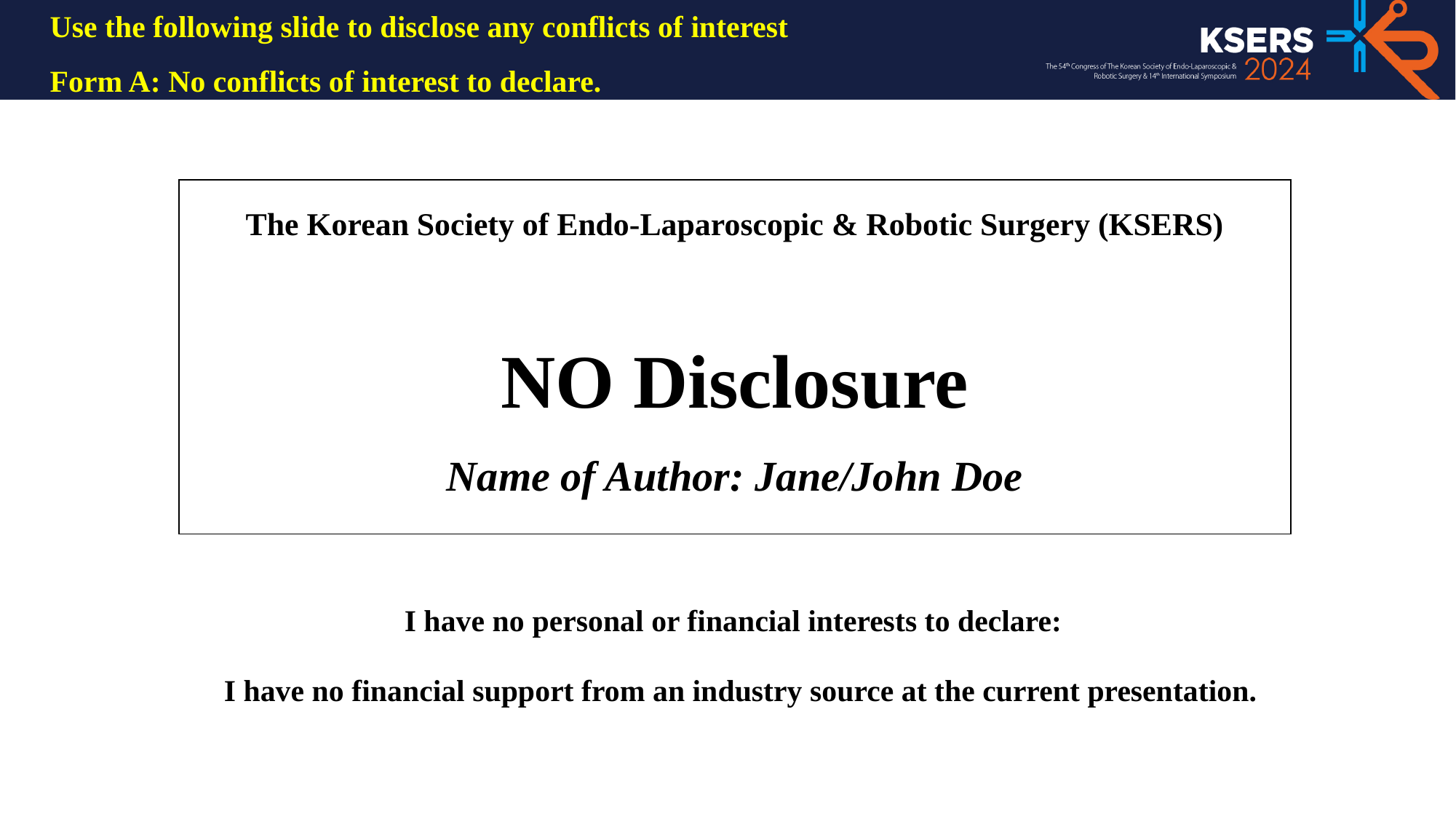

Use the following slide to disclose any conflicts of interest
Form A: No conflicts of interest to declare.
The Korean Society of Endo-Laparoscopic & Robotic Surgery (KSERS)
NO Disclosure
Name of Author: Jane/John Doe
I have no personal or financial interests to declare:
I have no financial support from an industry source at the current presentation.